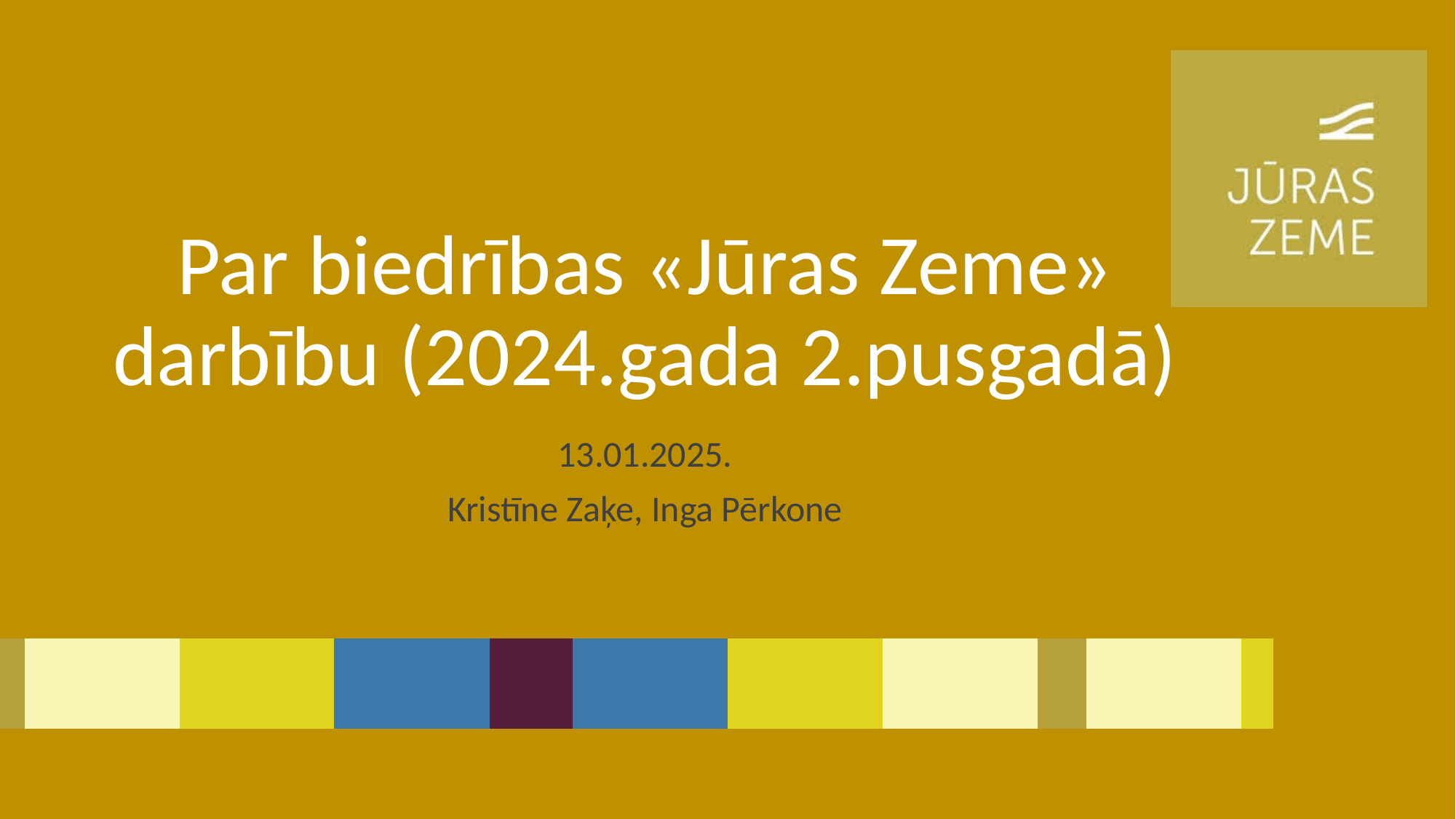

# Par biedrības «Jūras Zeme» darbību (2024.gada 2.pusgadā)
13.01.2025.
Kristīne Zaķe, Inga Pērkone